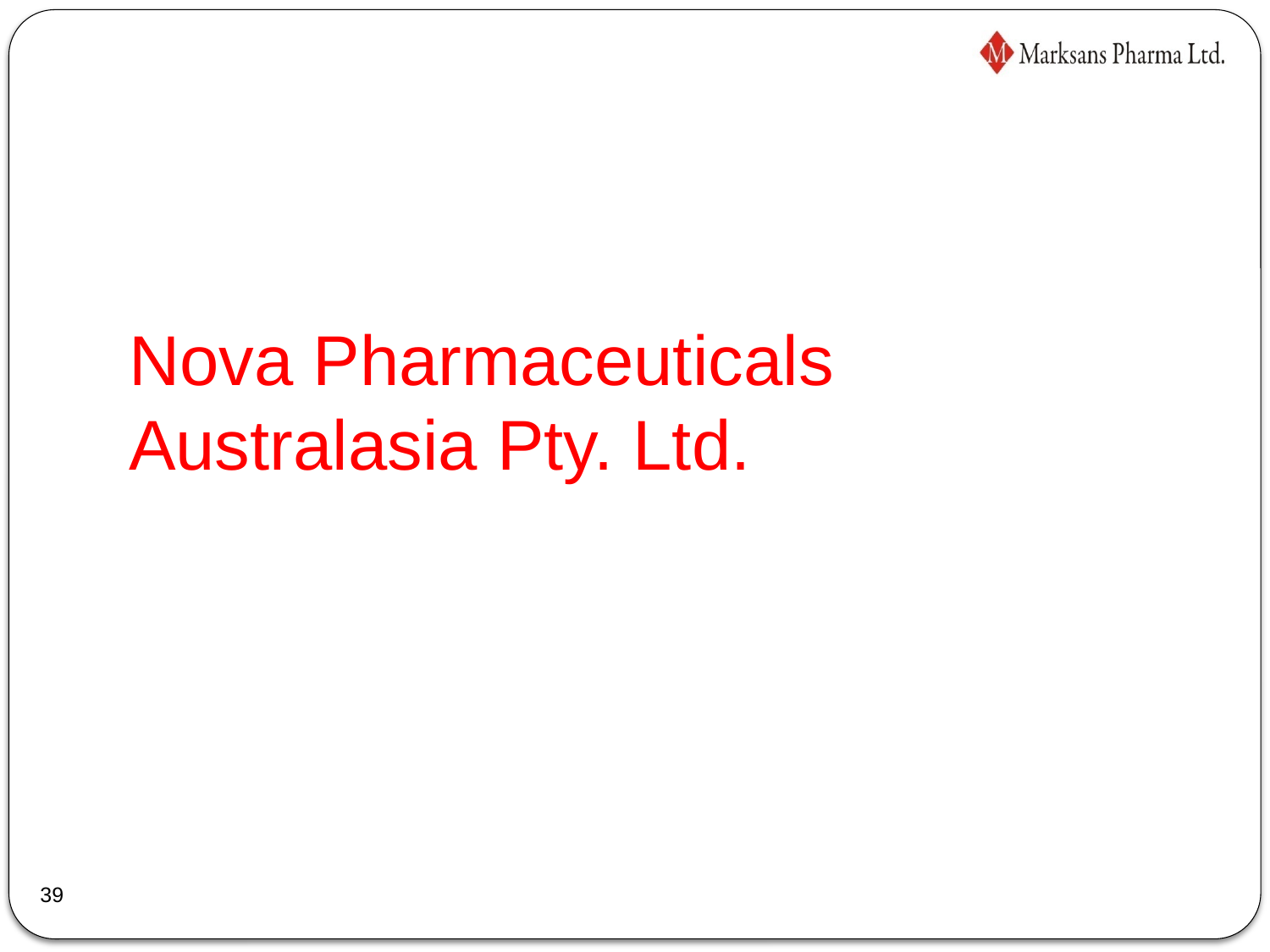

# Nova Pharmaceuticals Australasia Pty. Ltd.
39